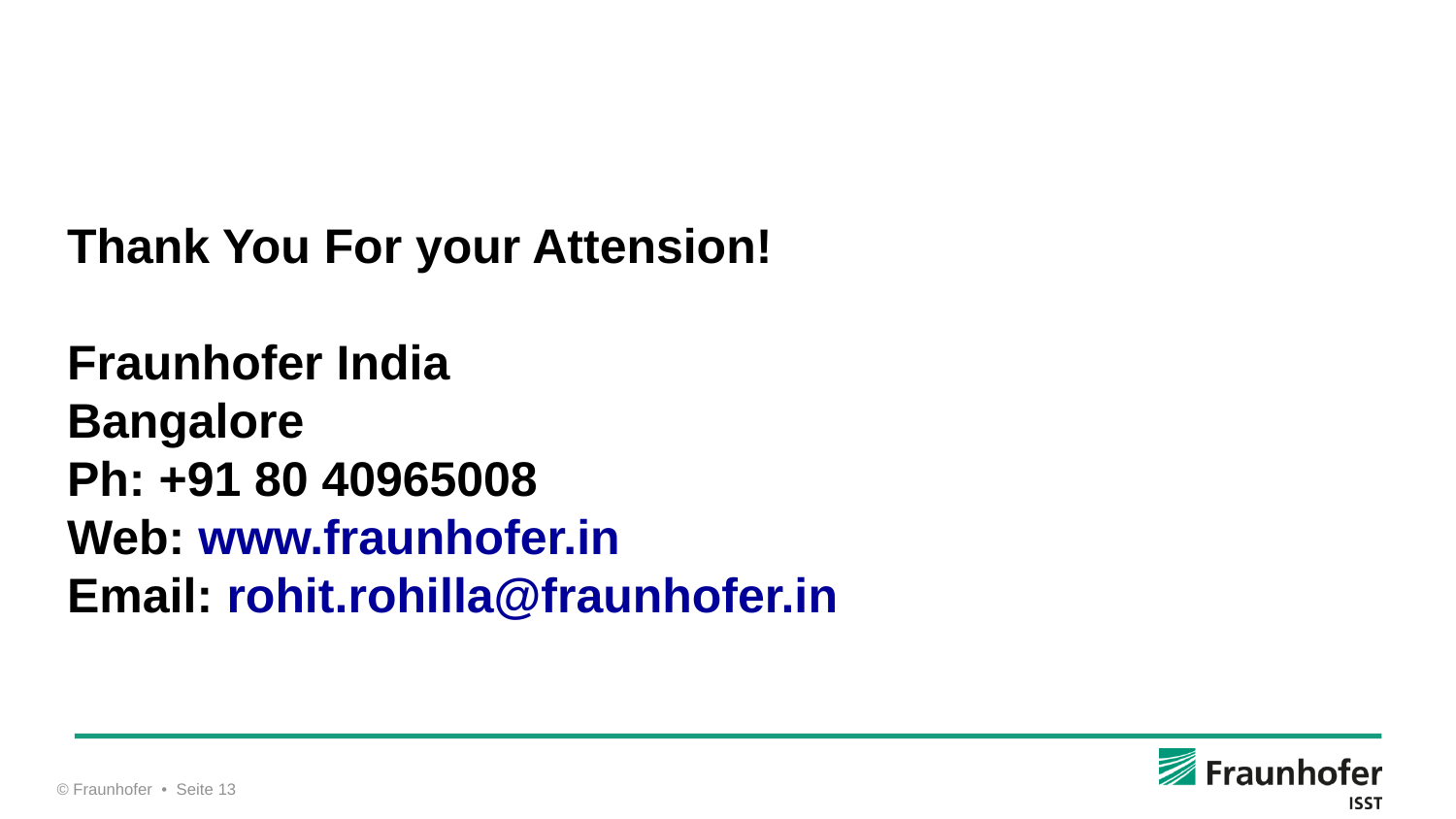

Thank You For your Attension!
Fraunhofer India
Bangalore
Ph: +91 80 40965008
Web: www.fraunhofer.in
Email: rohit.rohilla@fraunhofer.in